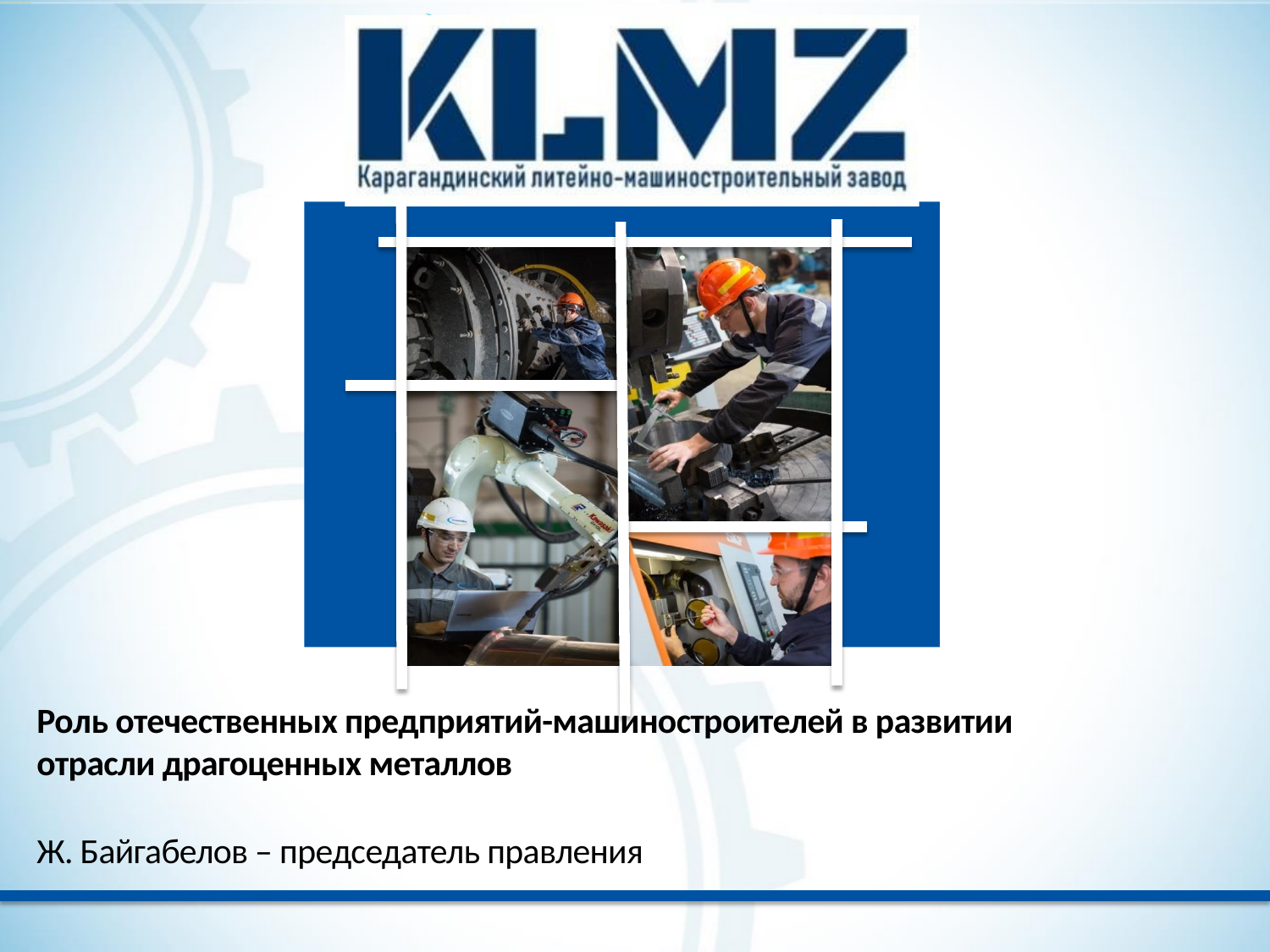

Роль отечественных предприятий-машиностроителей в развитии отрасли драгоценных металлов

Ж. Байгабелов – председатель правления